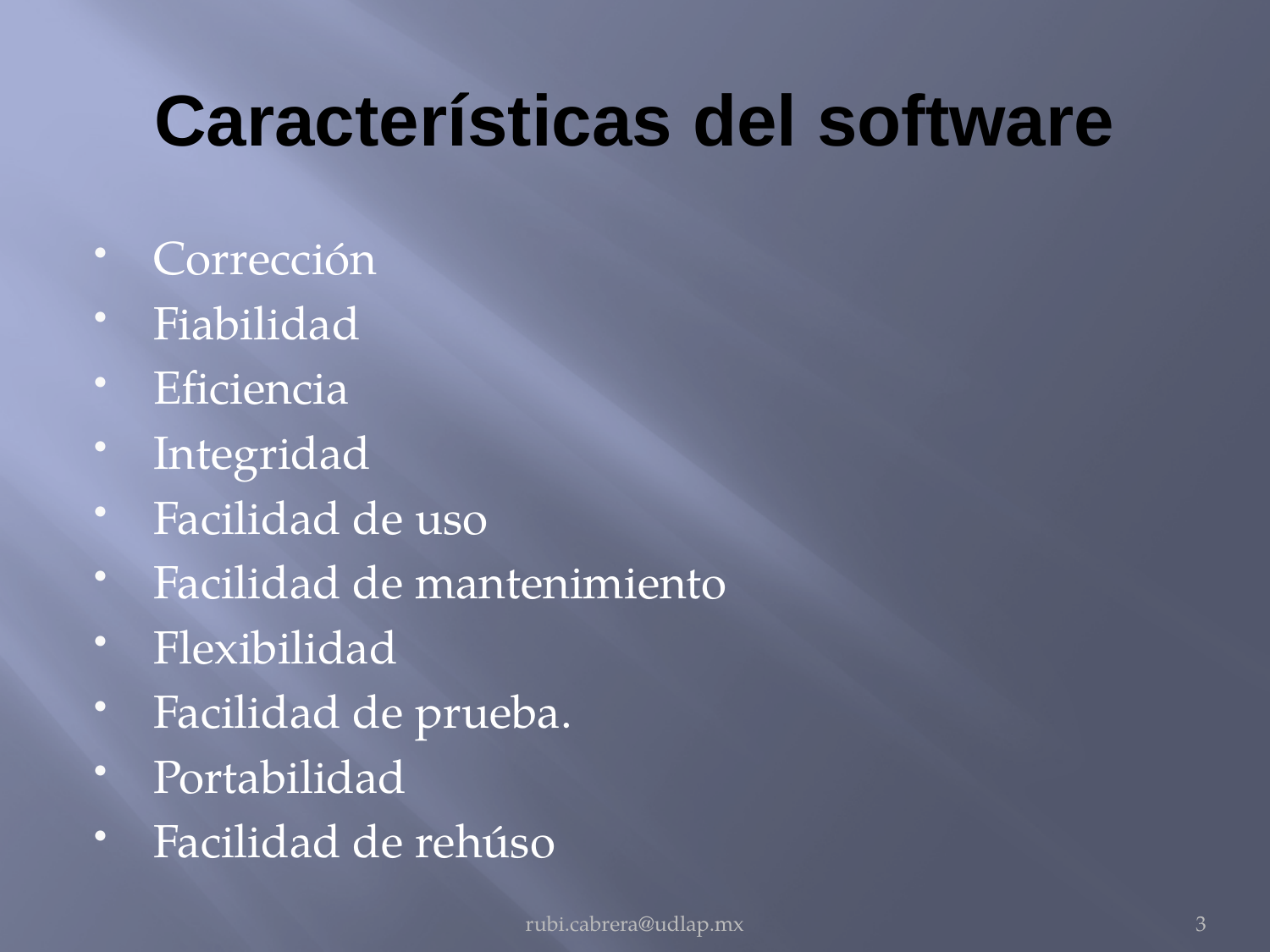

# Características del software
Corrección
Fiabilidad
Eficiencia
Integridad
Facilidad de uso
Facilidad de mantenimiento
Flexibilidad
Facilidad de prueba.
Portabilidad
Facilidad de rehúso

rubi.cabrera@udlap.mx
3